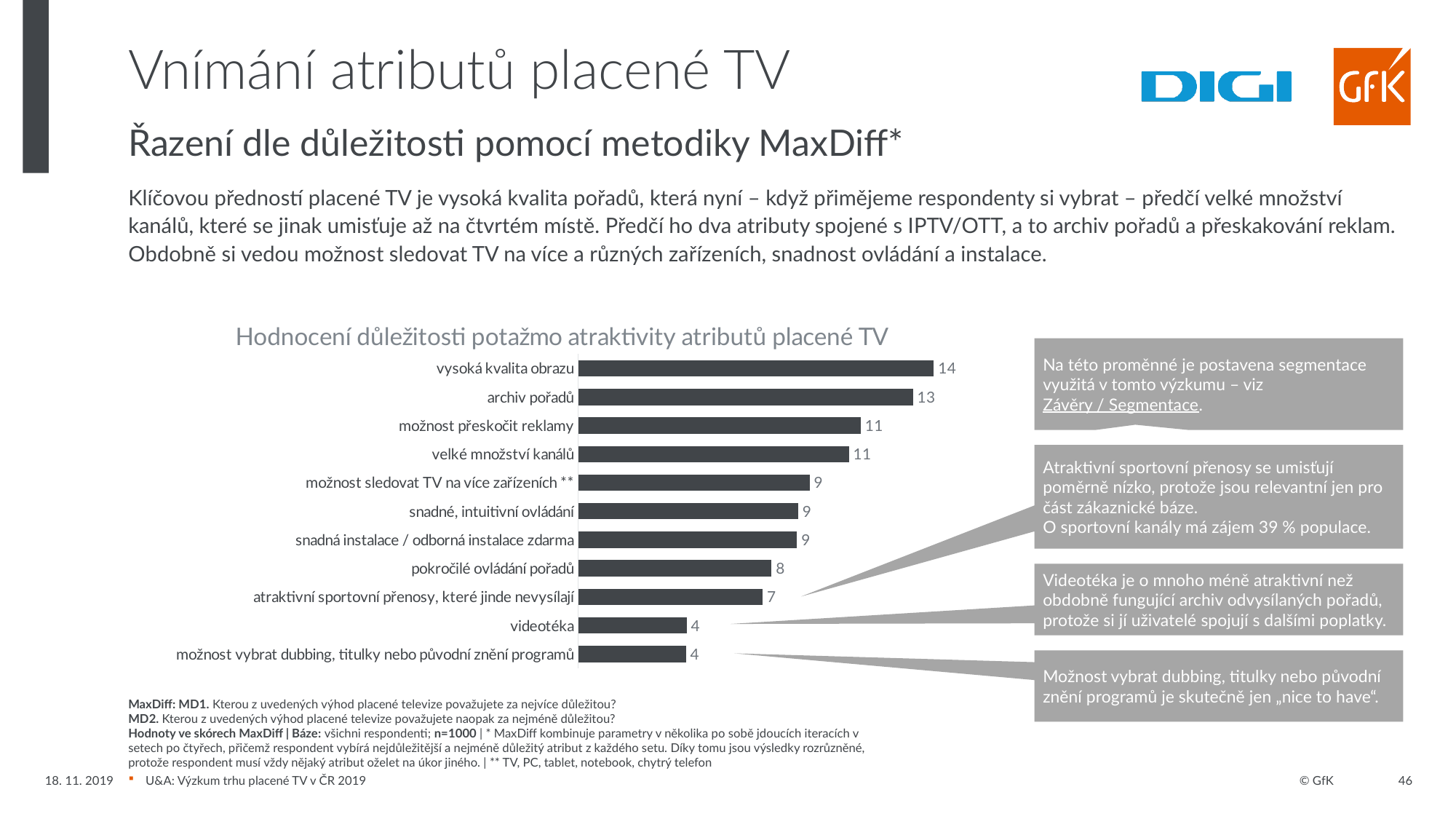

# Vnímání atributů placené TV
Řazení dle důležitosti pomocí metodiky MaxDiff*
Klíčovou předností placené TV je vysoká kvalita pořadů, která nyní – když přimějeme respondenty si vybrat – předčí velké množství kanálů, které se jinak umisťuje až na čtvrtém místě. Předčí ho dva atributy spojené s IPTV/OTT, a to archiv pořadů a přeskakování reklam. Obdobně si vedou možnost sledovat TV na více a různých zařízeních, snadnost ovládání a instalace.

### Chart: Hodnocení důležitosti potažmo atraktivity atributů placené TV

| Category | Column1 |
|---|---|
| vysoká kvalita obrazu | 14.1817766431749 |
| archiv pořadů | 13.3507496424626 |
| možnost přeskočit reklamy | 11.2695560122026 |
| velké množství kanálů | 10.7949154427455 |
| možnost sledovat TV na více zařízeních ** | 9.22628342895815 |
| snadné, intuitivní ovládání | 8.77123992907634 |
| snadná instalace / odborná instalace zdarma | 8.72143537155551 |
| pokročilé ovládání pořadů | 7.71150787929089 |
| atraktivní sportovní přenosy, které jinde nevysílají | 7.35648090990499 |
| videotéka | 4.32358029732843 |
| možnost vybrat dubbing, titulky nebo původní znění programů | 4.29247444330026 |
Na této proměnné je postavena segmentace využitá v tomto výzkumu – viz Závěry / Segmentace.
Atraktivní sportovní přenosy se umisťují poměrně nízko, protože jsou relevantní jen pro část zákaznické báze.
O sportovní kanály má zájem 39 % populace.
Videotéka je o mnoho méně atraktivní než obdobně fungující archiv odvysílaných pořadů, protože si jí uživatelé spojují s dalšími poplatky.
Možnost vybrat dubbing, titulky nebo původní znění programů je skutečně jen „nice to have“.
MaxDiff: MD1. Kterou z uvedených výhod placené televize považujete za nejvíce důležitou?
MD2. Kterou z uvedených výhod placené televize považujete naopak za nejméně důležitou?
Hodnoty ve skórech MaxDiff | Báze: všichni respondenti; n=1000 | * MaxDiff kombinuje parametry v několika po sobě jdoucích iteracích v setech po čtyřech, přičemž respondent vybírá nejdůležitější a nejméně důležitý atribut z každého setu. Díky tomu jsou výsledky rozrůzněné, protože respondent musí vždy nějaký atribut oželet na úkor jiného. | ** TV, PC, tablet, notebook, chytrý telefon
18. 11. 2019
U&A: Výzkum trhu placené TV v ČR 2019
46